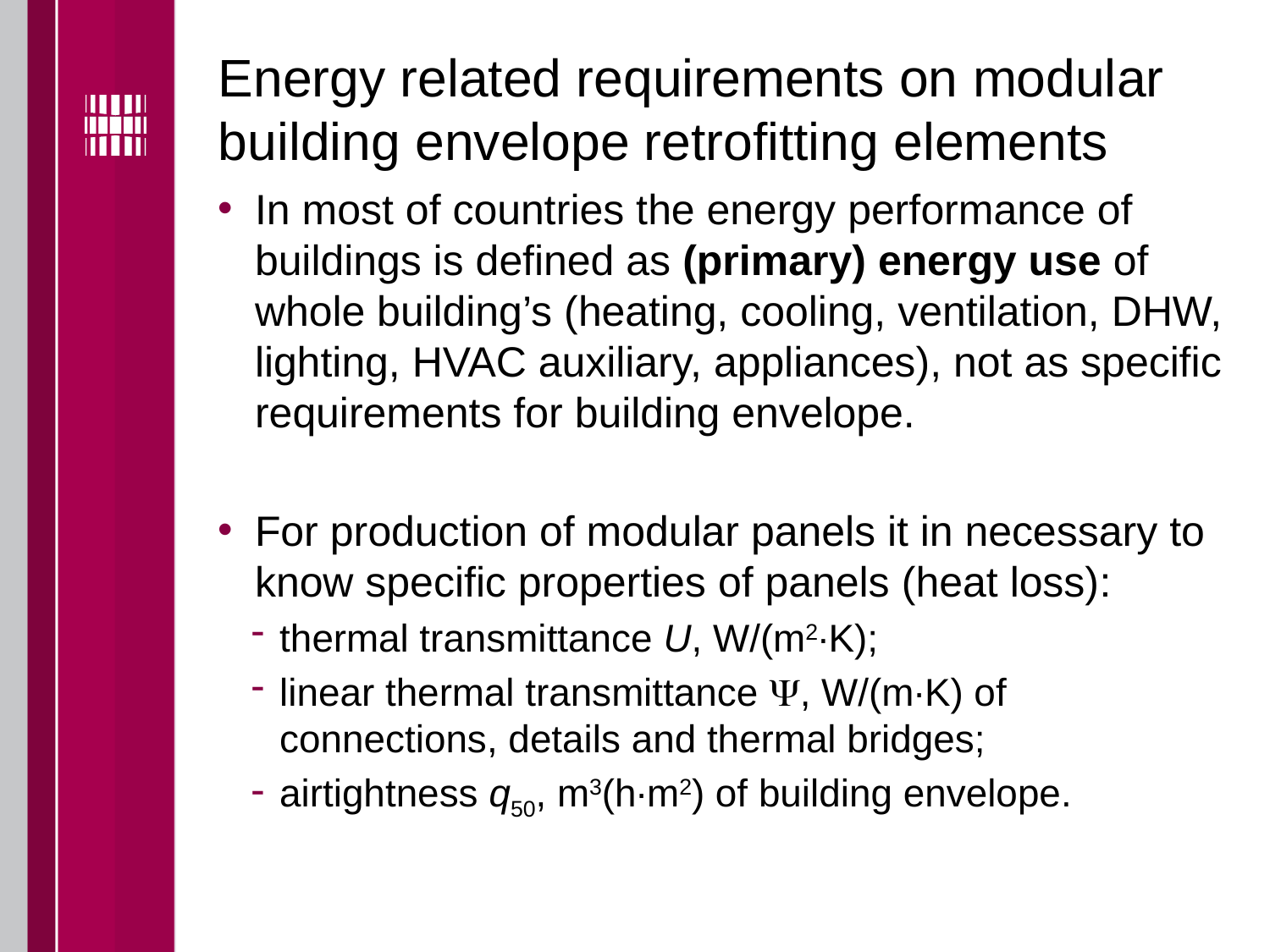

# Energy related requirements on modular building envelope retrofitting elements
In most of countries the energy performance of buildings is defined as (primary) energy use of whole building’s (heating, cooling, ventilation, DHW, lighting, HVAC auxiliary, appliances), not as specific requirements for building envelope.

For production of modular panels it in necessary to know specific properties of panels (heat loss):
thermal transmittance U, W/(m2∙K);
linear thermal transmittance Ψ, W/(m∙K) of connections, details and thermal bridges;
airtightness q50, m3(h∙m2) of building envelope.